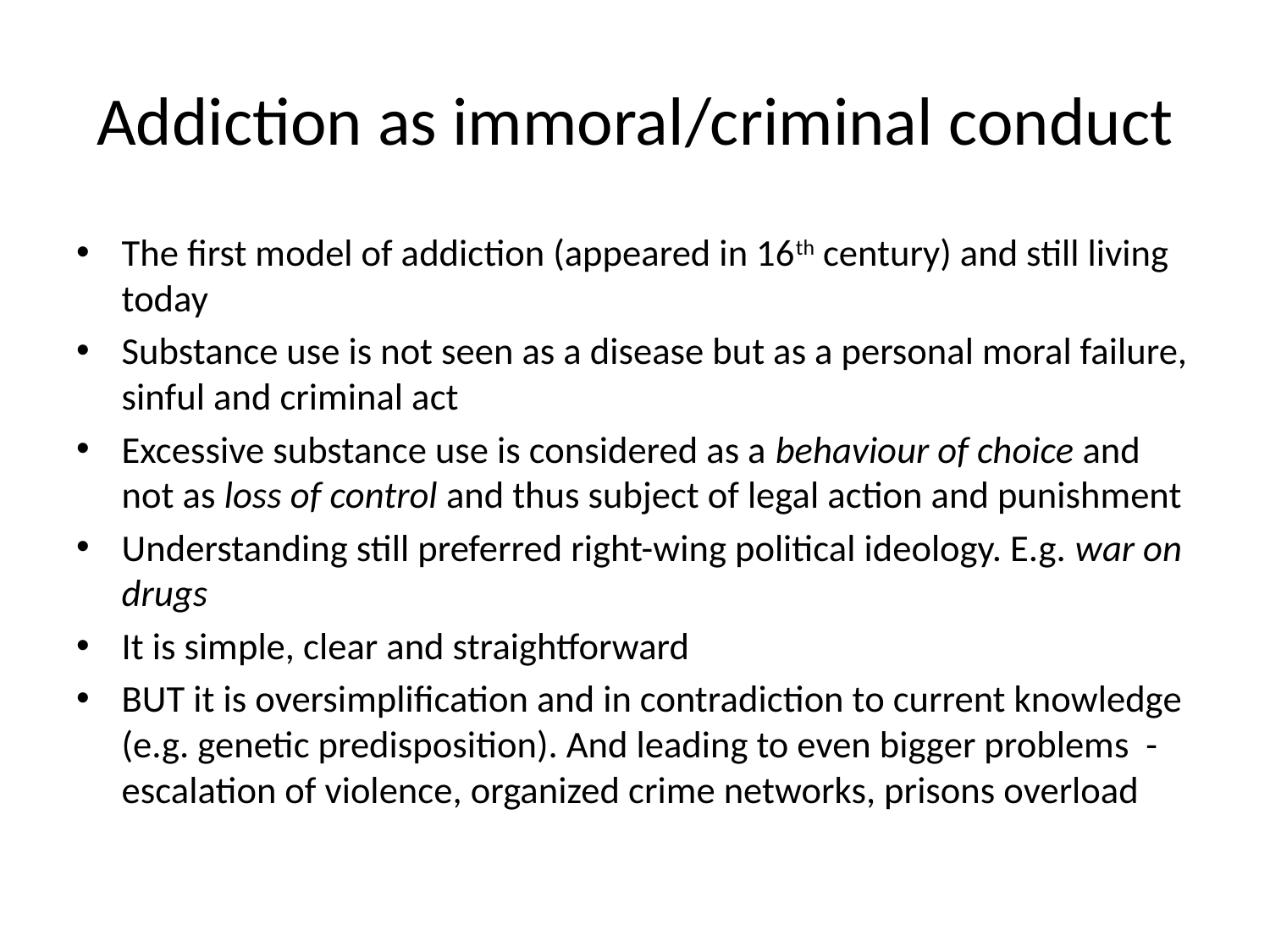

# Addiction as immoral/criminal conduct
The first model of addiction (appeared in 16th century) and still living today
Substance use is not seen as a disease but as a personal moral failure, sinful and criminal act
Excessive substance use is considered as a behaviour of choice and not as loss of control and thus subject of legal action and punishment
Understanding still preferred right-wing political ideology. E.g. war on drugs
It is simple, clear and straightforward
BUT it is oversimplification and in contradiction to current knowledge (e.g. genetic predisposition). And leading to even bigger problems  - escalation of violence, organized crime networks, prisons overload